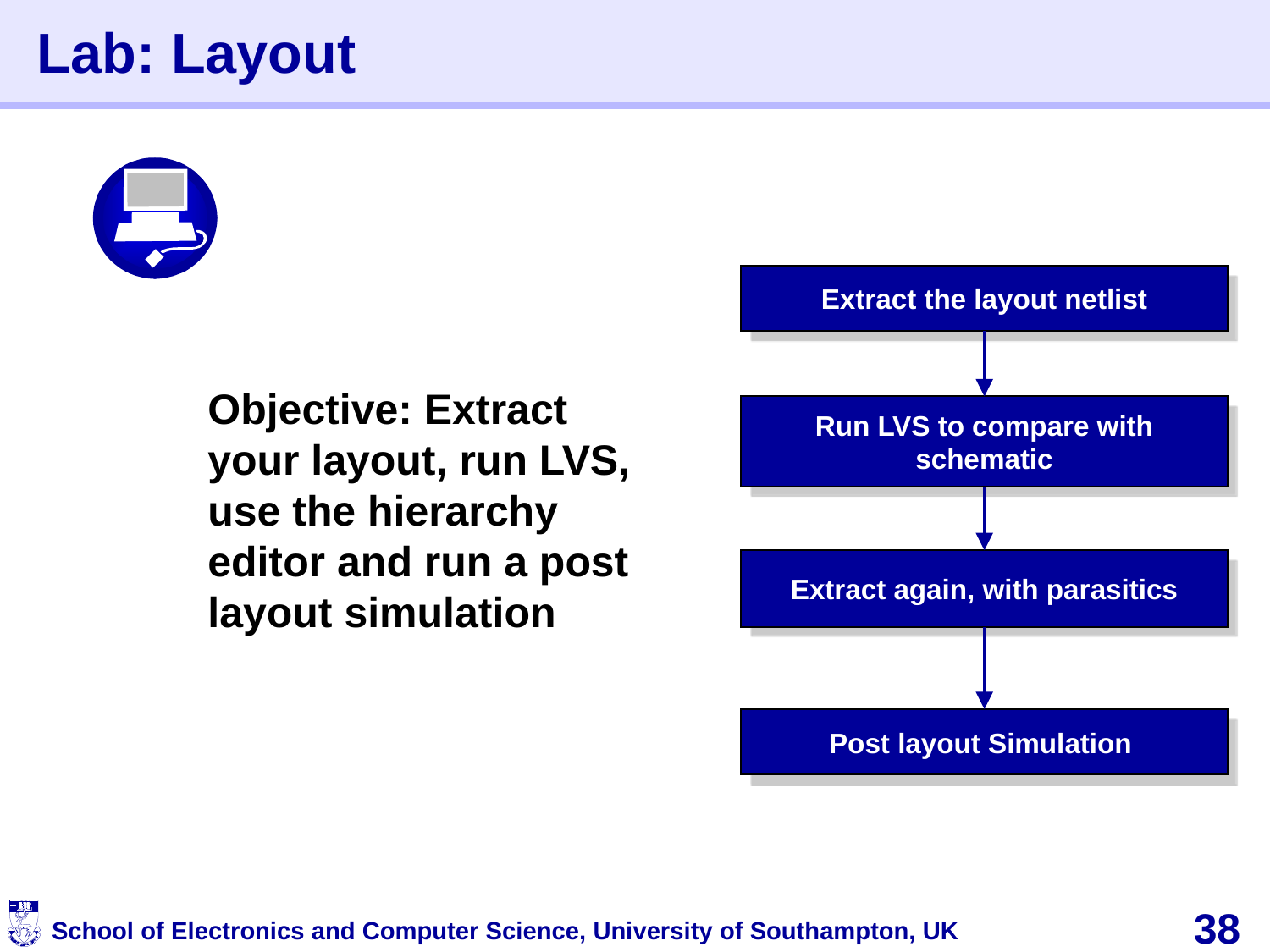

# Lab: Layout

Extract the layout netlist
Objective: Extract your layout, run LVS, use the hierarchy editor and run a post layout simulation
Run LVS to compare with schematic
Extract again, with parasitics
Post layout Simulation